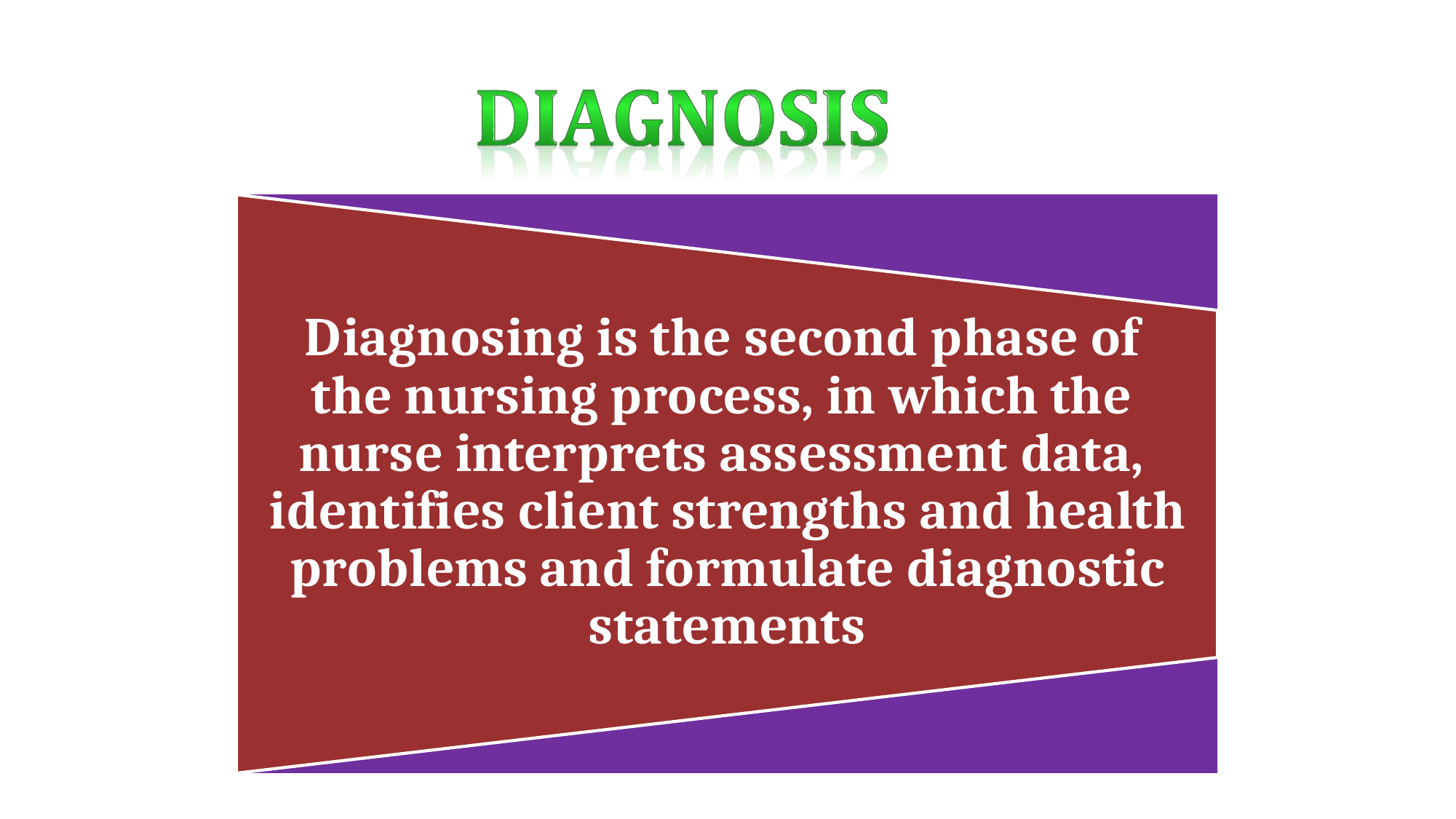

Diagnosing is the second phase of  the nursing process, in which the  nurse interprets assessment data,  identifies client strengths and health  problems and formulate diagnostic  statements